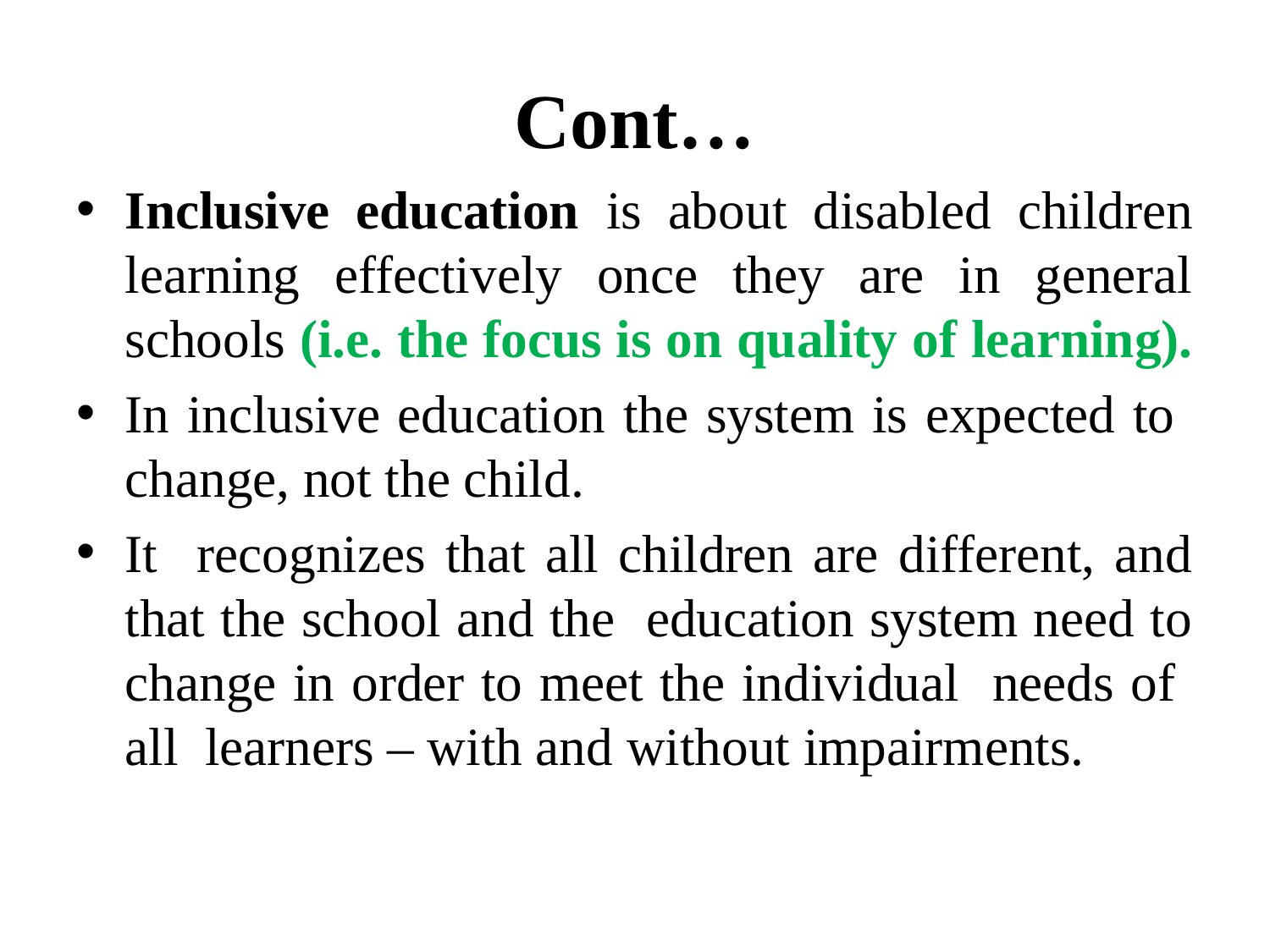

# Cont…
Inclusive education is about disabled children learning effectively once they are in general schools (i.e. the focus is on quality of learning).
In inclusive education the system is expected to  change, not the child.
It  recognizes that all children are different, and that the school and the  education system need to change in order to meet the individual  needs of  all  learners – with and without impairments.